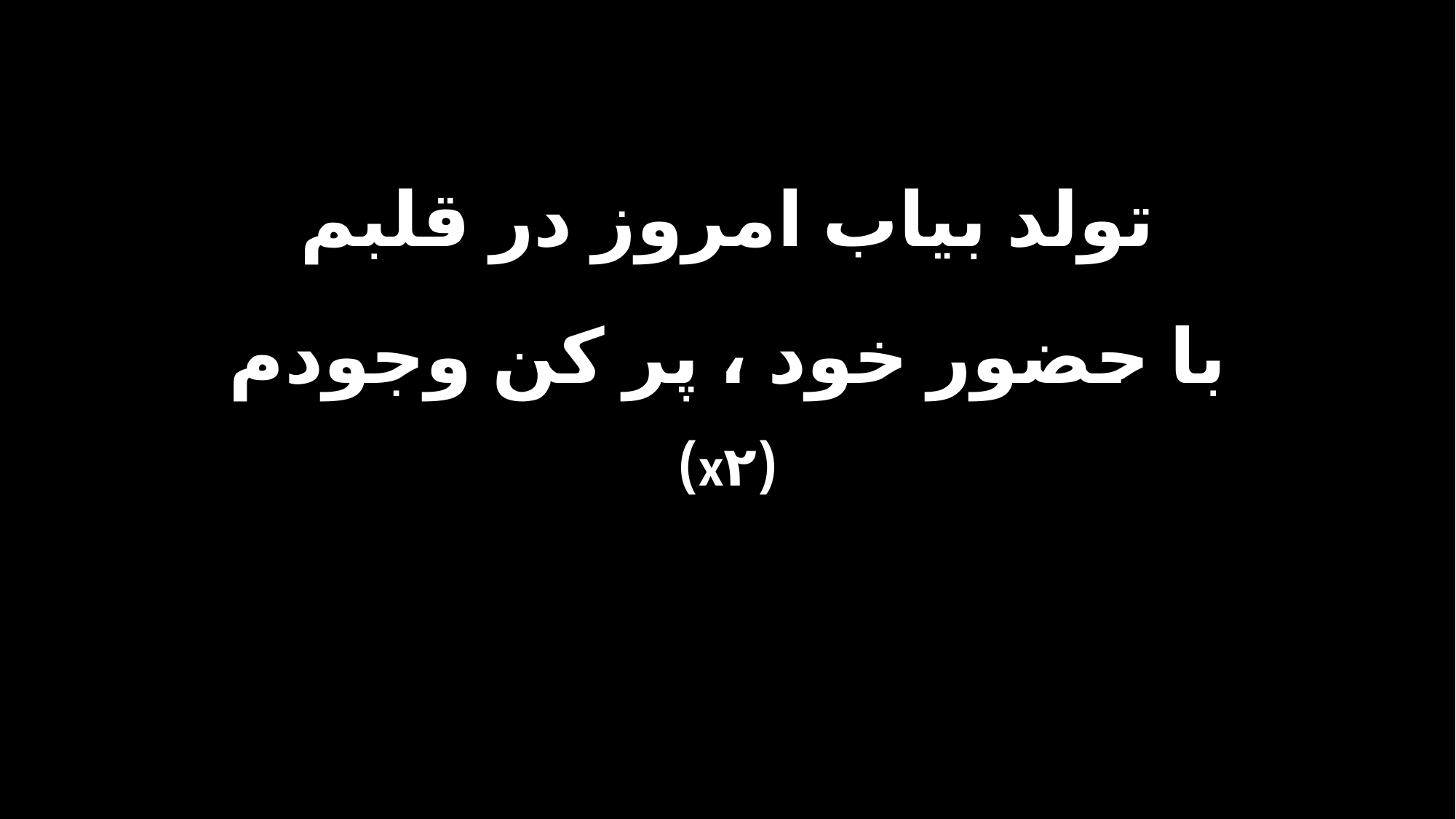

تولد بیاب امروز در قلبم
با حضور خود ، پر کن وجودم
(x۲)